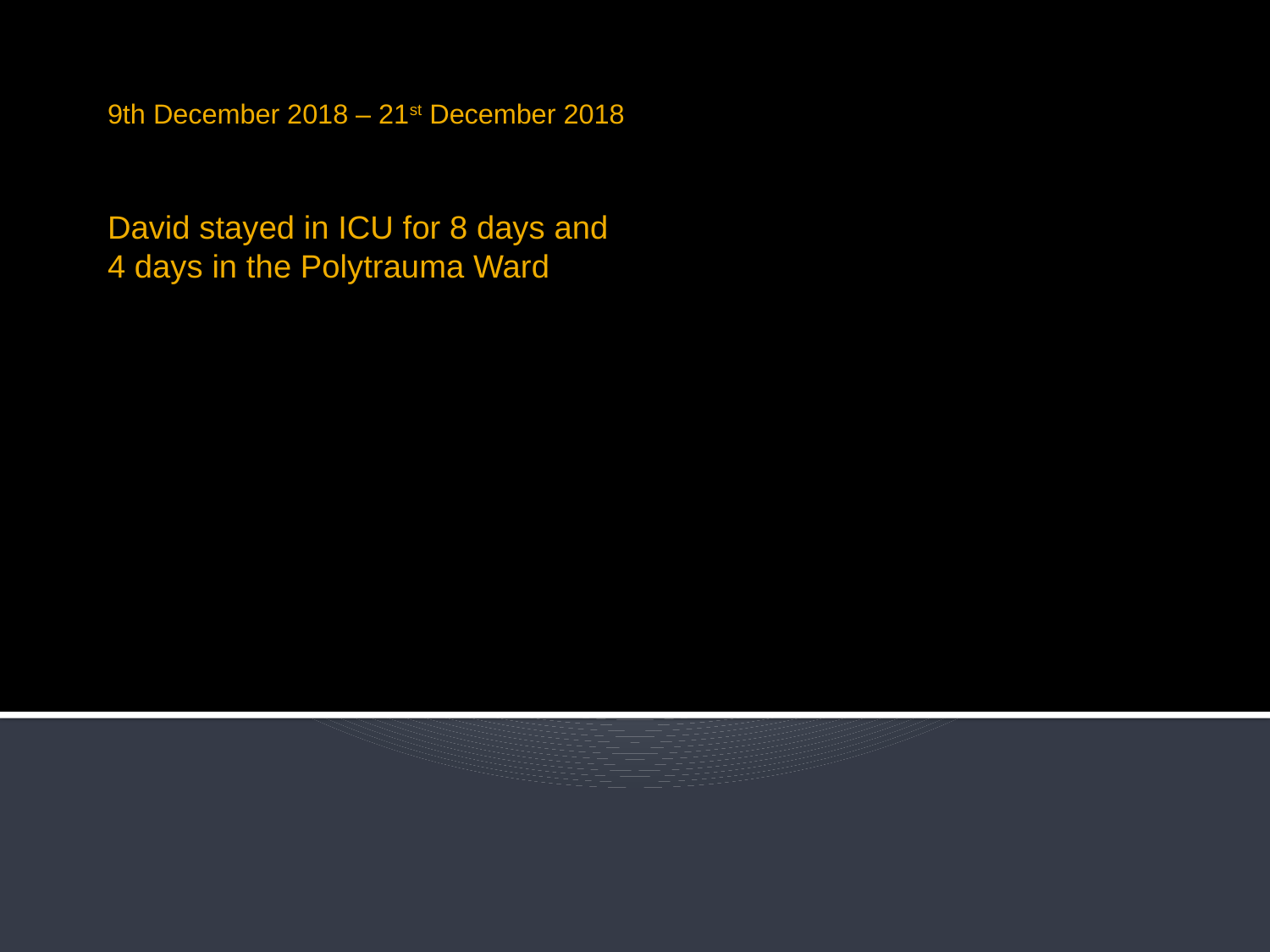

# 9th December 2018 – 21st December 2018 David stayed in ICU for 8 days and 4 days in the Polytrauma Ward